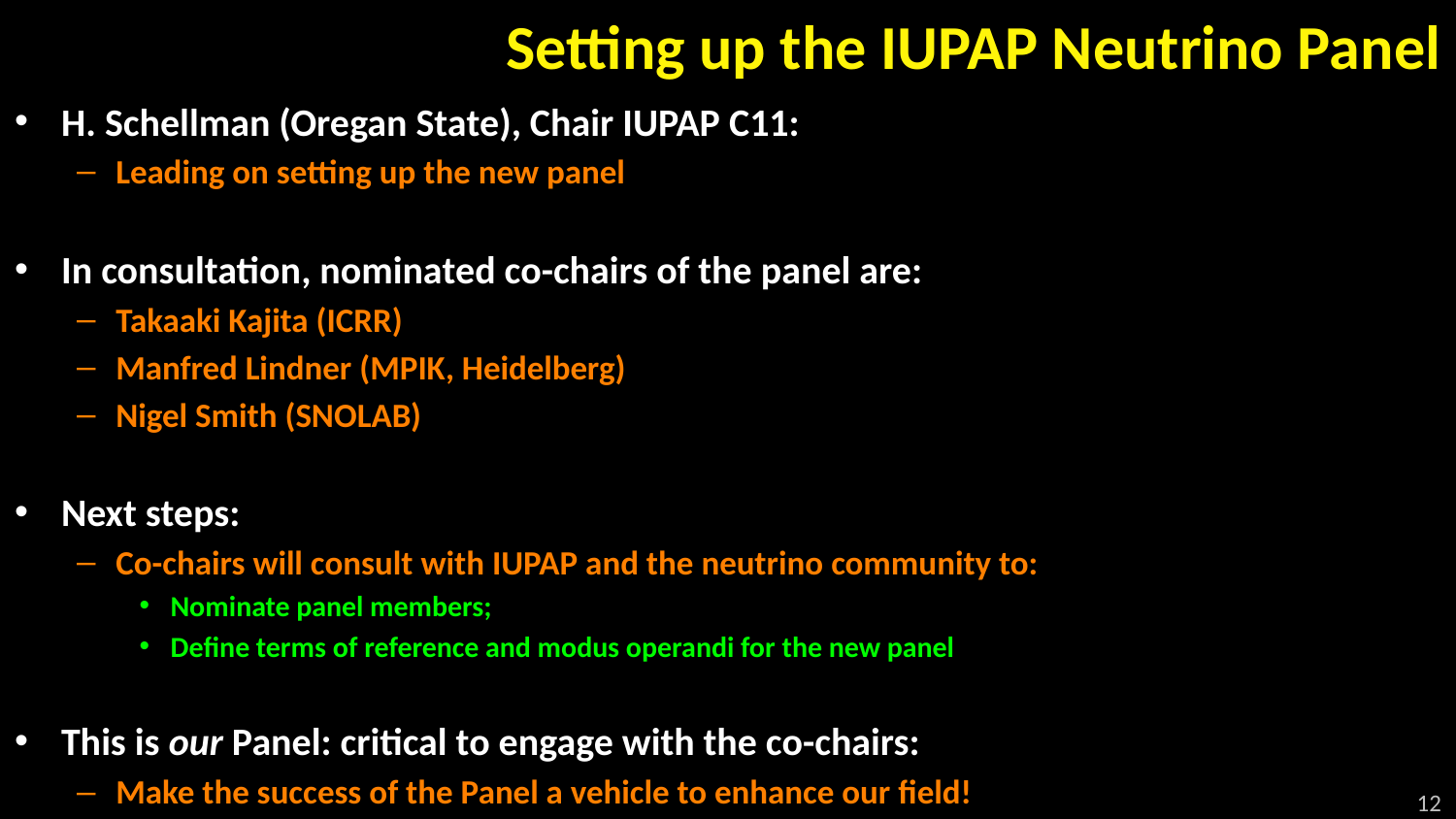

# Setting up the IUPAP Neutrino Panel
H. Schellman (Oregan State), Chair IUPAP C11:
Leading on setting up the new panel

In consultation, nominated co-chairs of the panel are:
Takaaki Kajita (ICRR)
Manfred Lindner (MPIK, Heidelberg)
Nigel Smith (SNOLAB)

Next steps:
Co-chairs will consult with IUPAP and the neutrino community to:
Nominate panel members;
Define terms of reference and modus operandi for the new panel

This is our Panel: critical to engage with the co-chairs:
Make the success of the Panel a vehicle to enhance our field!
12